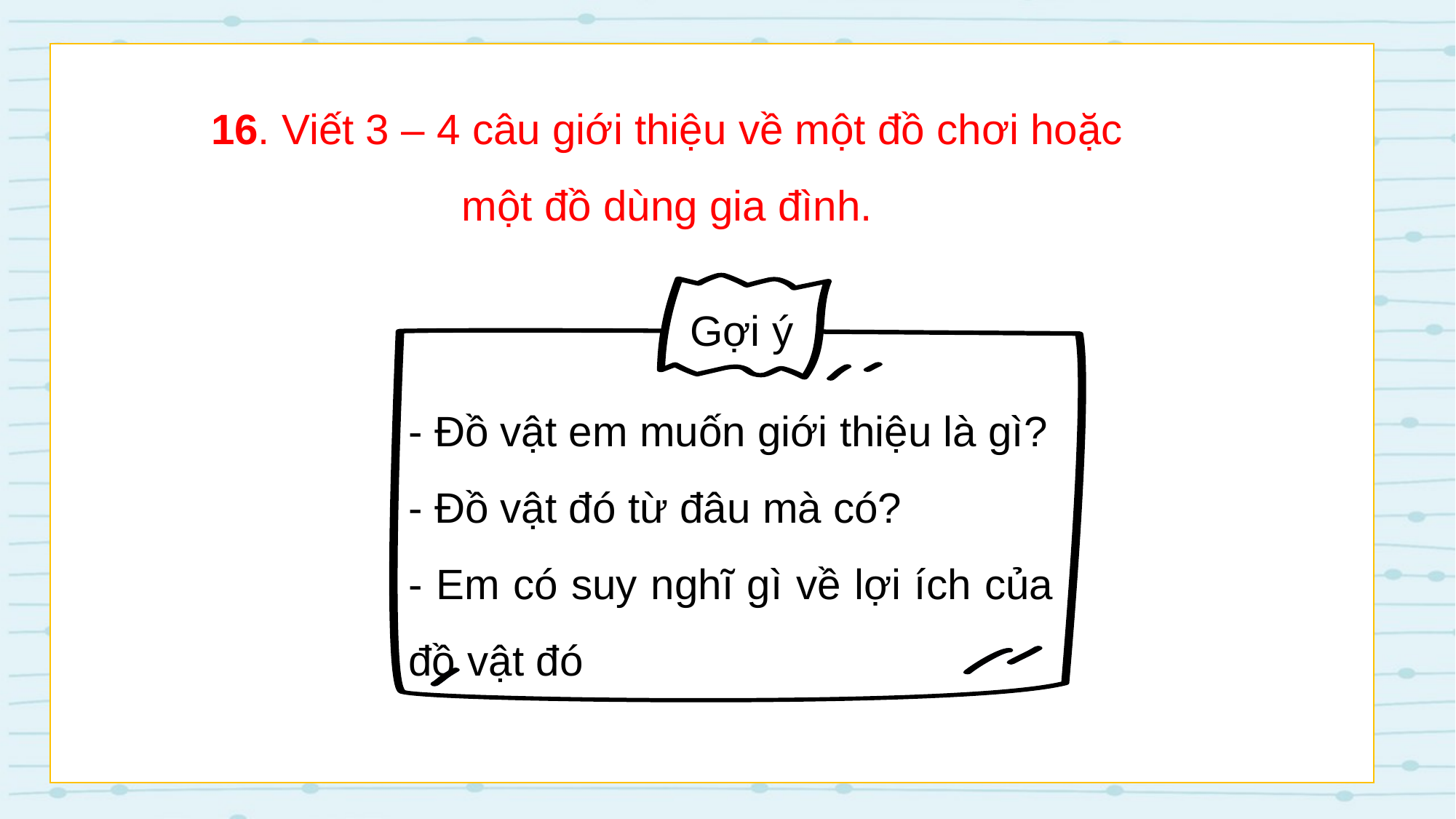

16. Viết 3 – 4 câu giới thiệu về một đồ chơi hoặc một đồ dùng gia đình.

Gợi ý
- Đồ vật em muốn giới thiệu là gì?
- Đồ vật đó từ đâu mà có?
- Em có suy nghĩ gì về lợi ích của đồ vật đó